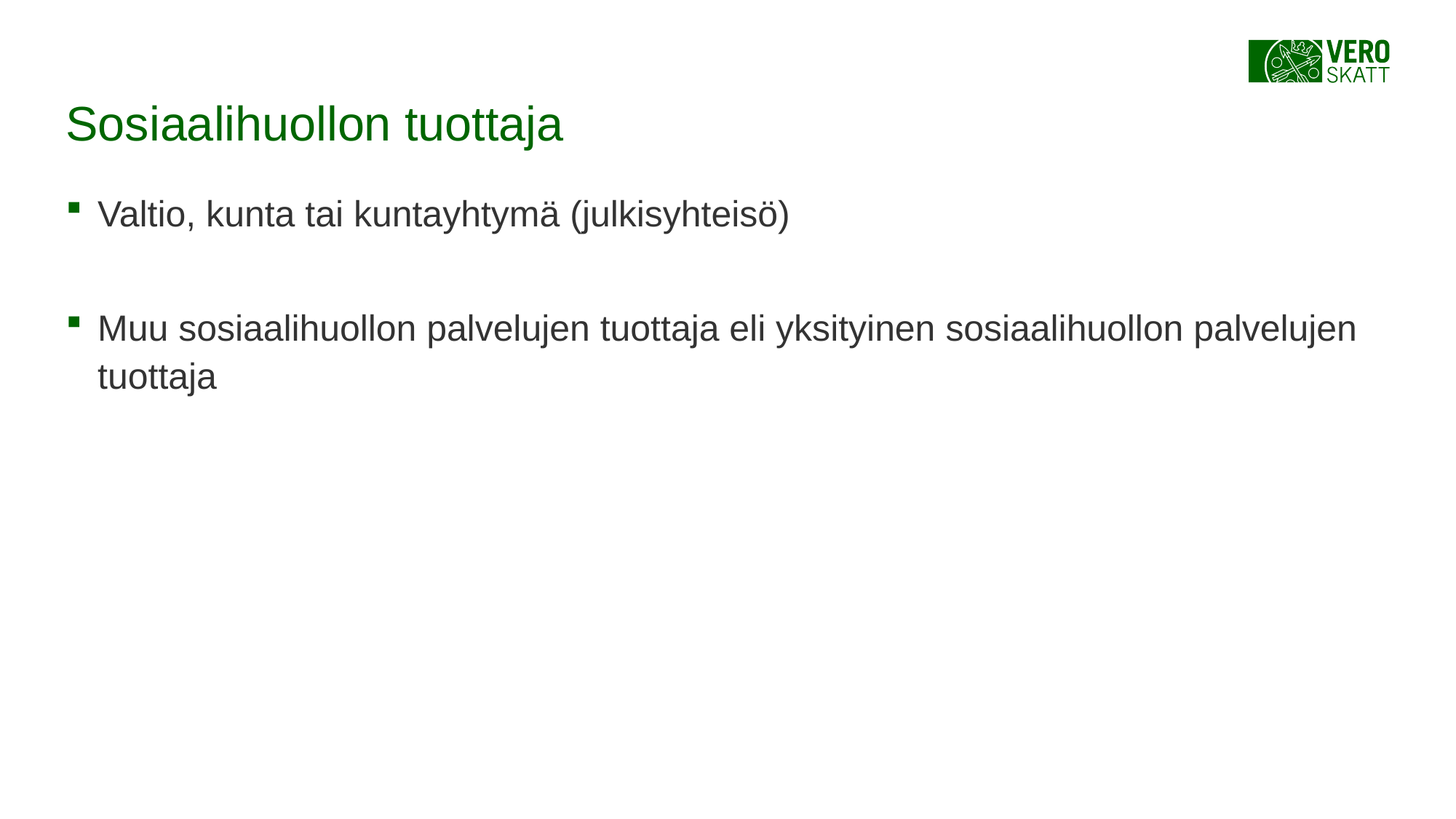

# Sosiaalihuollon tuottaja
Valtio, kunta tai kuntayhtymä (julkisyhteisö)

Muu sosiaalihuollon palvelujen tuottaja eli yksityinen sosiaalihuollon palvelujen tuottaja